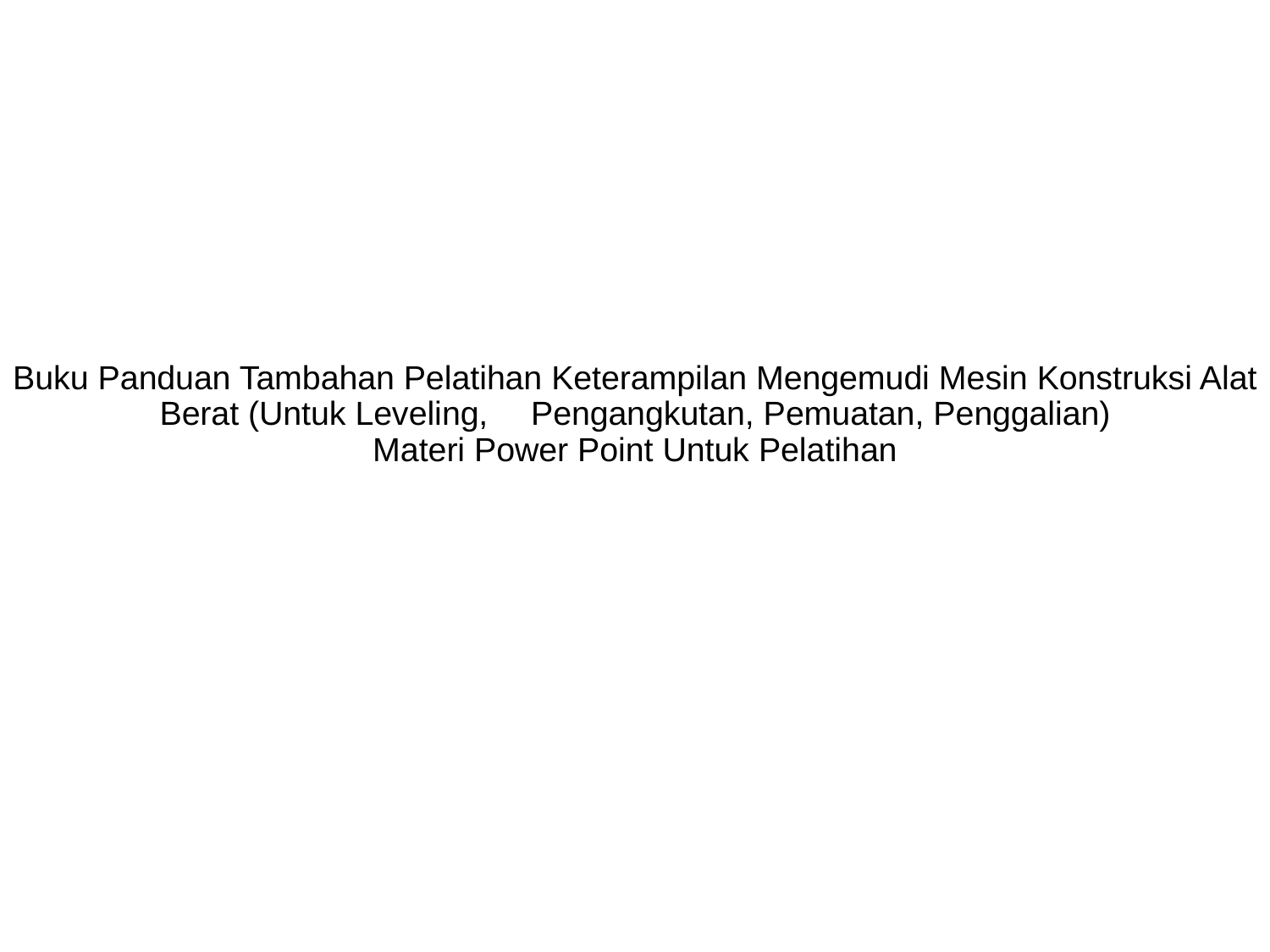

# Buku Panduan Tambahan Pelatihan Keterampilan Mengemudi Mesin Konstruksi Alat Berat (Untuk Leveling,　Pengangkutan, Pemuatan, Penggalian) Materi Power Point Untuk Pelatihan